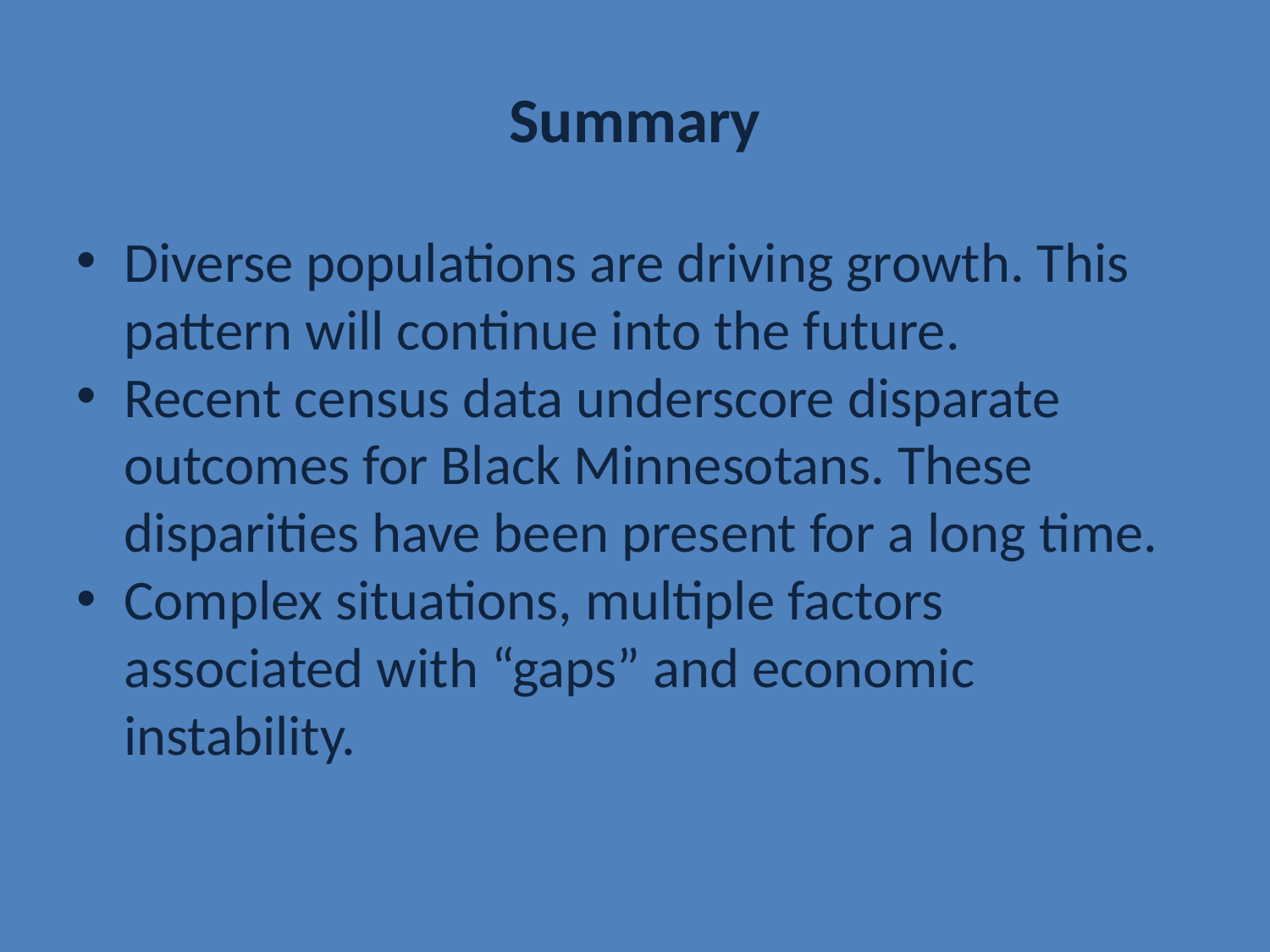

# Summary
Diverse populations are driving growth. This pattern will continue into the future.
Recent census data underscore disparate outcomes for Black Minnesotans. These disparities have been present for a long time.
Complex situations, multiple factors associated with “gaps” and economic instability.